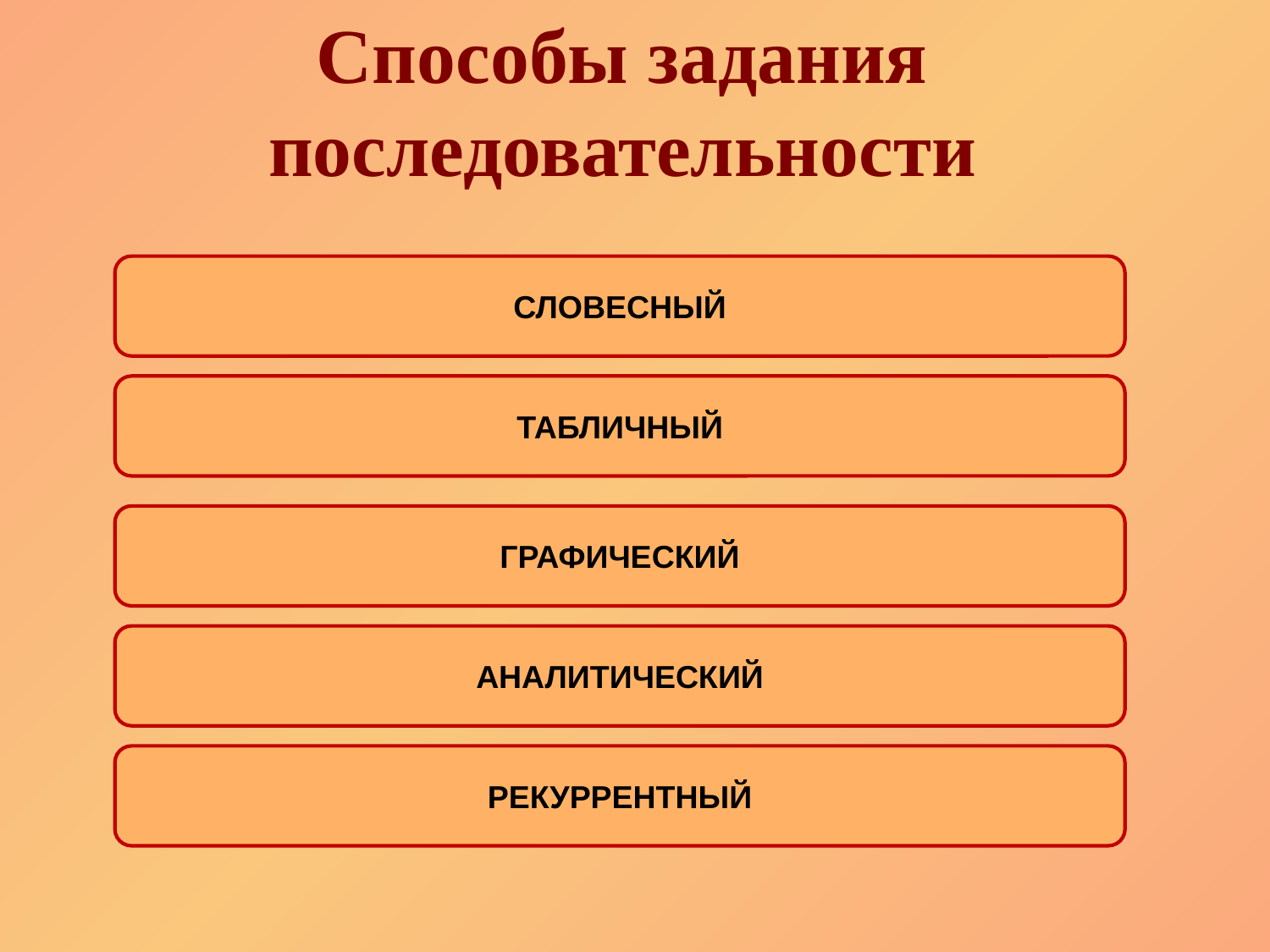

Способы задания последовательности
СЛОВЕСНЫЙ
#
ТАБЛИЧНЫЙ
ГРАФИЧЕСКИЙ
АНАЛИТИЧЕСКИЙ
РЕКУРРЕНТНЫЙ